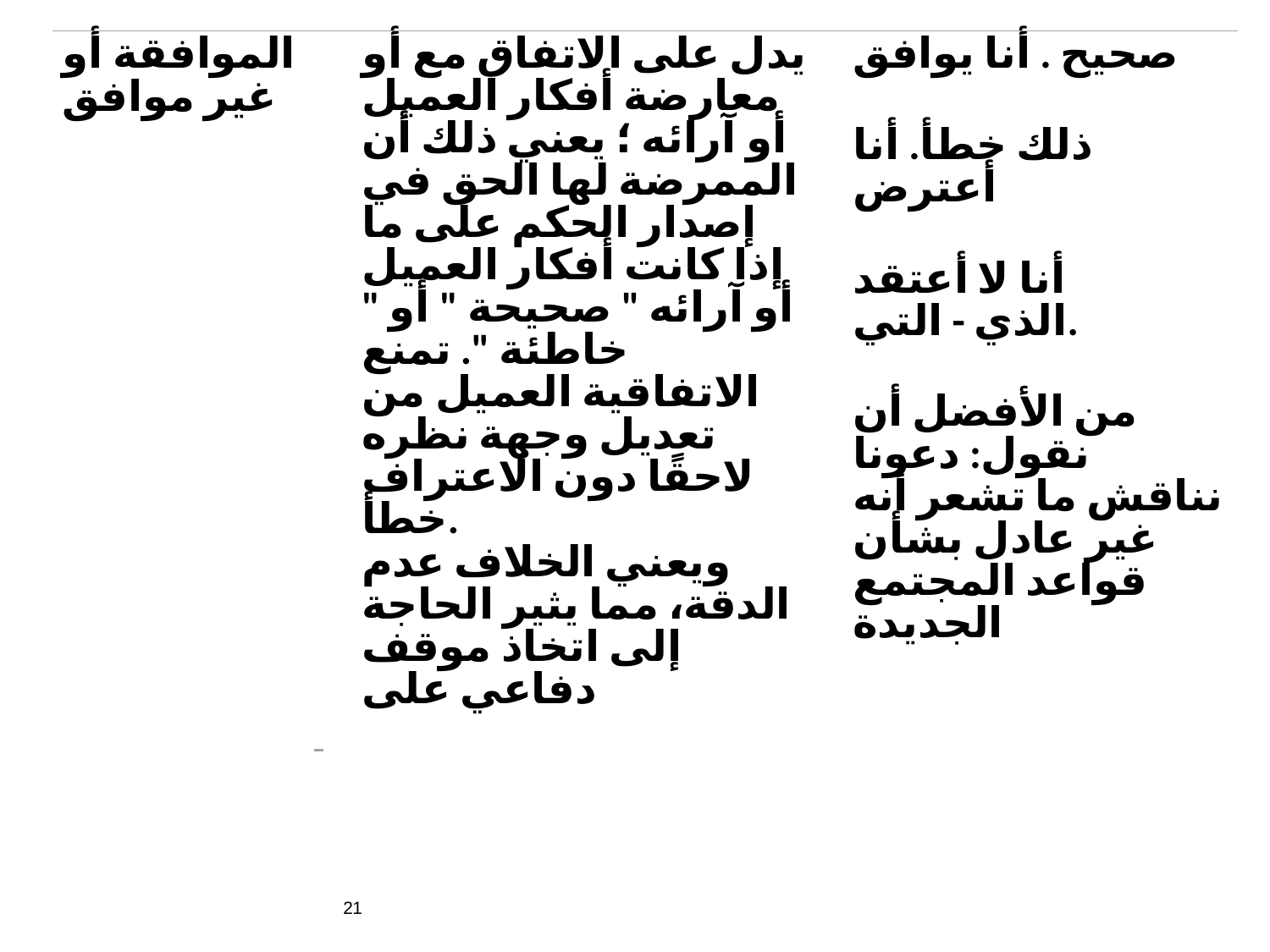

| الموافقة أو غير موافق | يدل على الاتفاق مع أو معارضة أفكار العميل أو آرائه ؛​ يعني ذلك أن الممرضة لها الحق في إصدار الحكم على ما إذا كانت أفكار العميل أو آرائه " صحيحة " أو " خاطئة ". تمنع الاتفاقية العميل من تعديل وجهة نظره لاحقًا دون الاعتراف​ خطأ. ويعني الخلاف عدم الدقة، مما يثير الحاجة إلى اتخاذ موقف دفاعي على | صحيح . أنا يوافق ذلك خطأ. أنا أعترض أنا لا أعتقد الذي - التي. من الأفضل أن نقول: دعونا نناقش ما تشعر أنه غير عادل بشأن قواعد المجتمع الجديدة |
| --- | --- | --- |
21